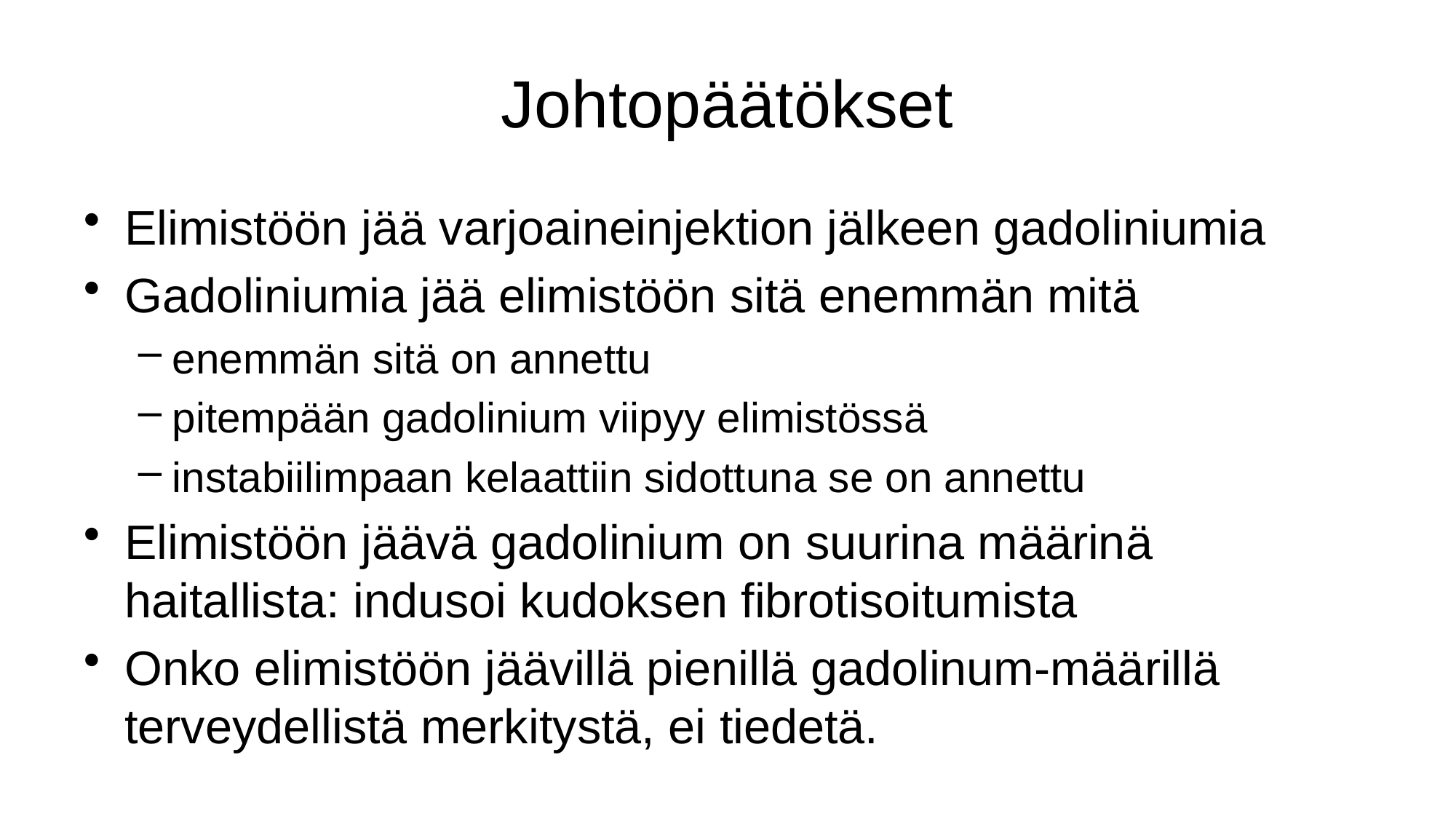

# Johtopäätökset
Elimistöön jää varjoaineinjektion jälkeen gadoliniumia
Gadoliniumia jää elimistöön sitä enemmän mitä
enemmän sitä on annettu
pitempään gadolinium viipyy elimistössä
instabiilimpaan kelaattiin sidottuna se on annettu
Elimistöön jäävä gadolinium on suurina määrinä haitallista: indusoi kudoksen fibrotisoitumista
Onko elimistöön jäävillä pienillä gadolinum-määrillä terveydellistä merkitystä, ei tiedetä.